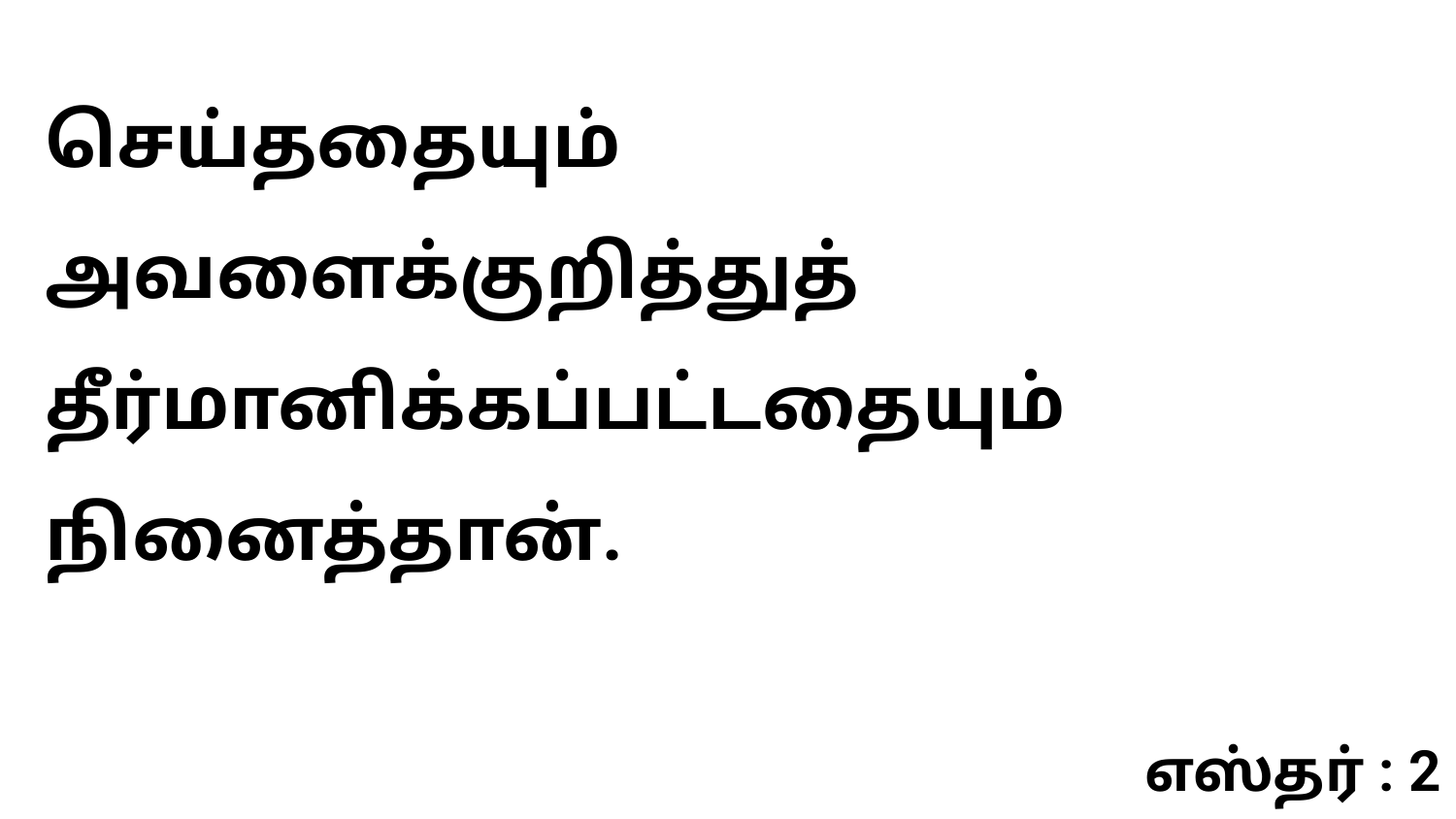

செய்ததையும் அவளைக்குறித்துத் தீர்மானிக்கப்பட்டதையும் நினைத்தான்.
எஸ்தர் : 2